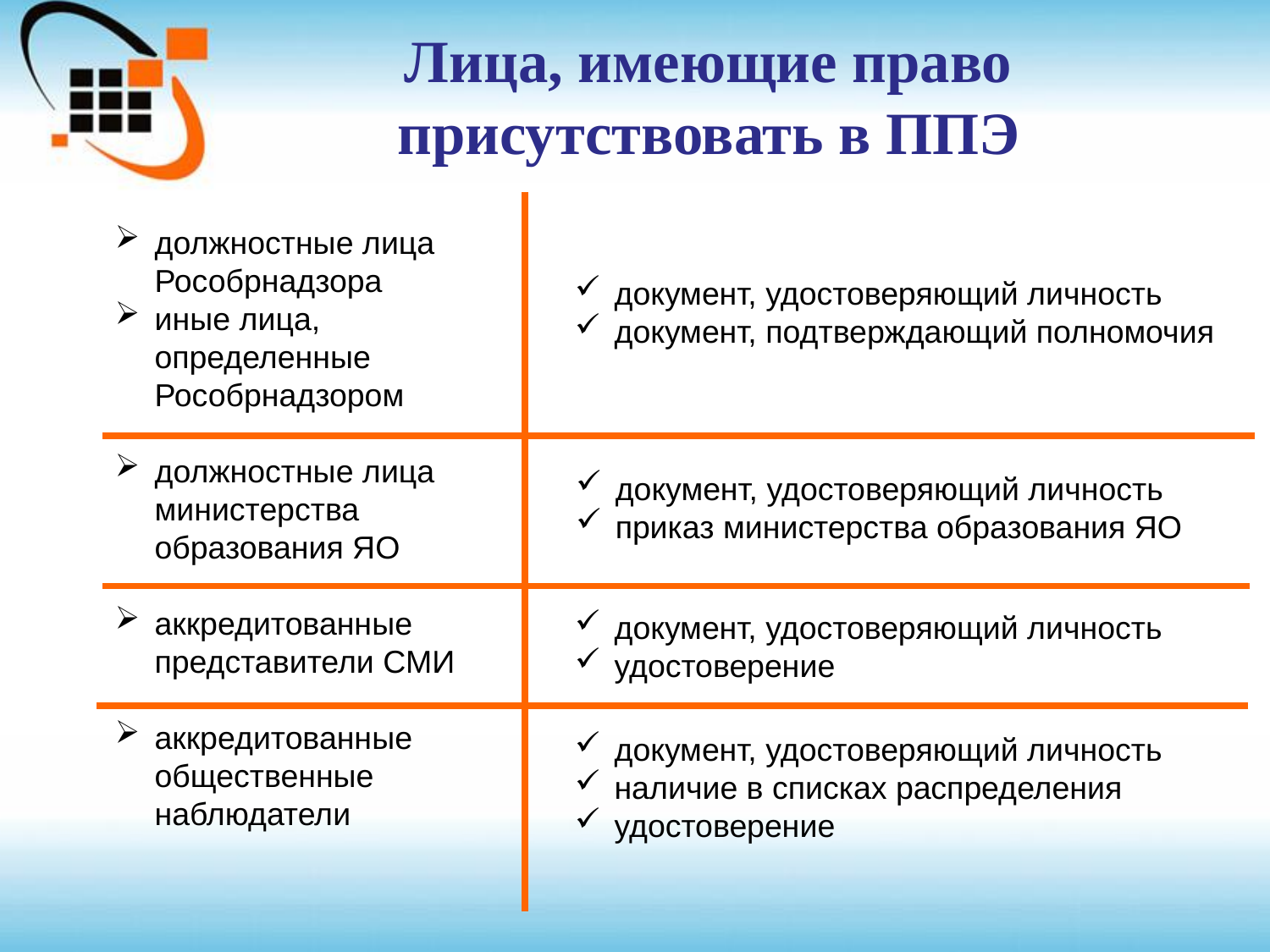

Лица, имеющие право присутствовать в ППЭ
должностные лица Рособрнадзора
иные лица, определенные Рособрнадзором

должностные лица министерства образования ЯО

аккредитованные представители СМИ

аккредитованные общественные наблюдатели
документ, удостоверяющий личность
документ, подтверждающий полномочия
документ, удостоверяющий личность
приказ министерства образования ЯО
документ, удостоверяющий личность
удостоверение
документ, удостоверяющий личность
наличие в списках распределения
удостоверение